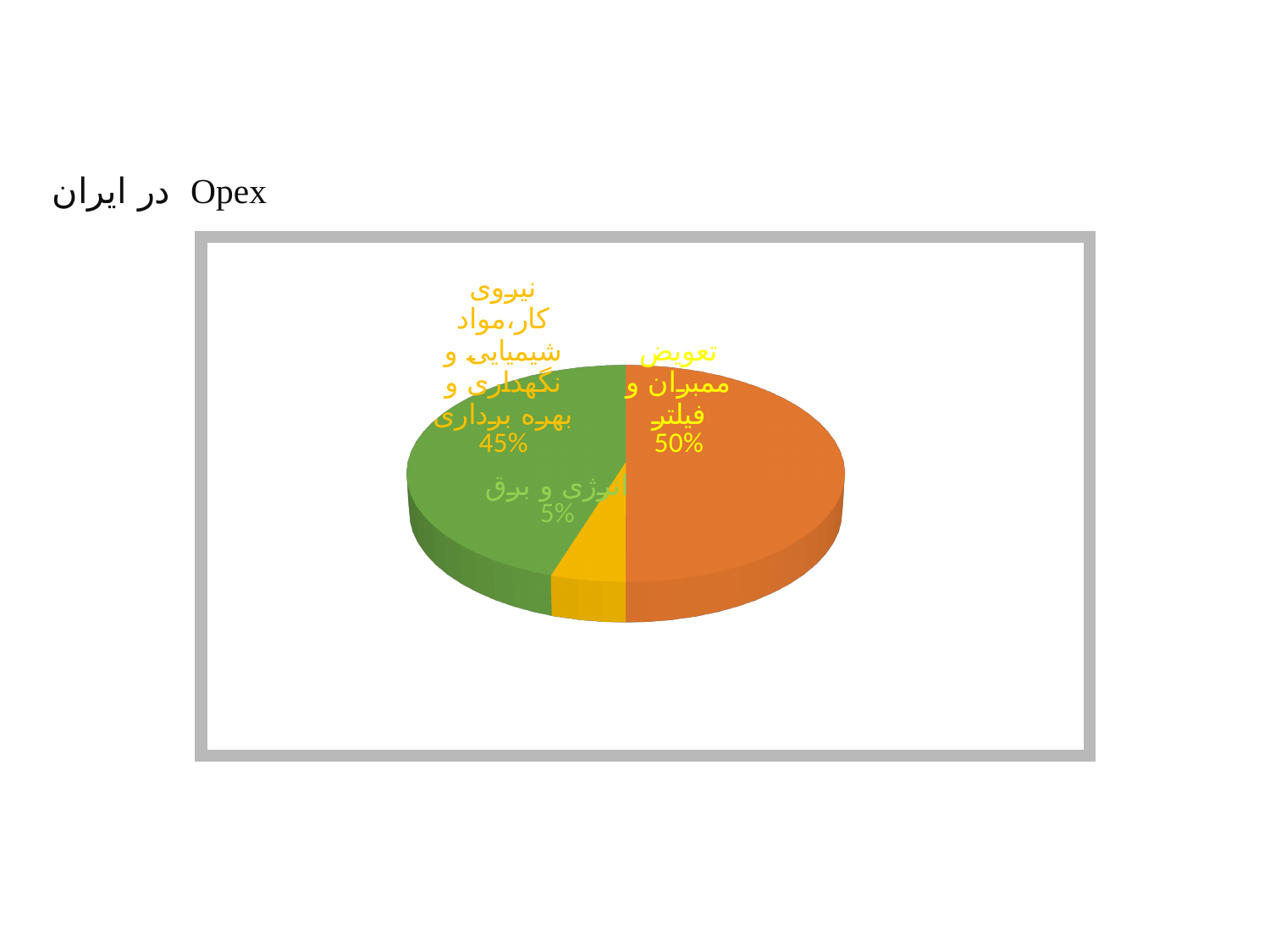

Opex  در ایران

[unsupported chart]

[unsupported chart]